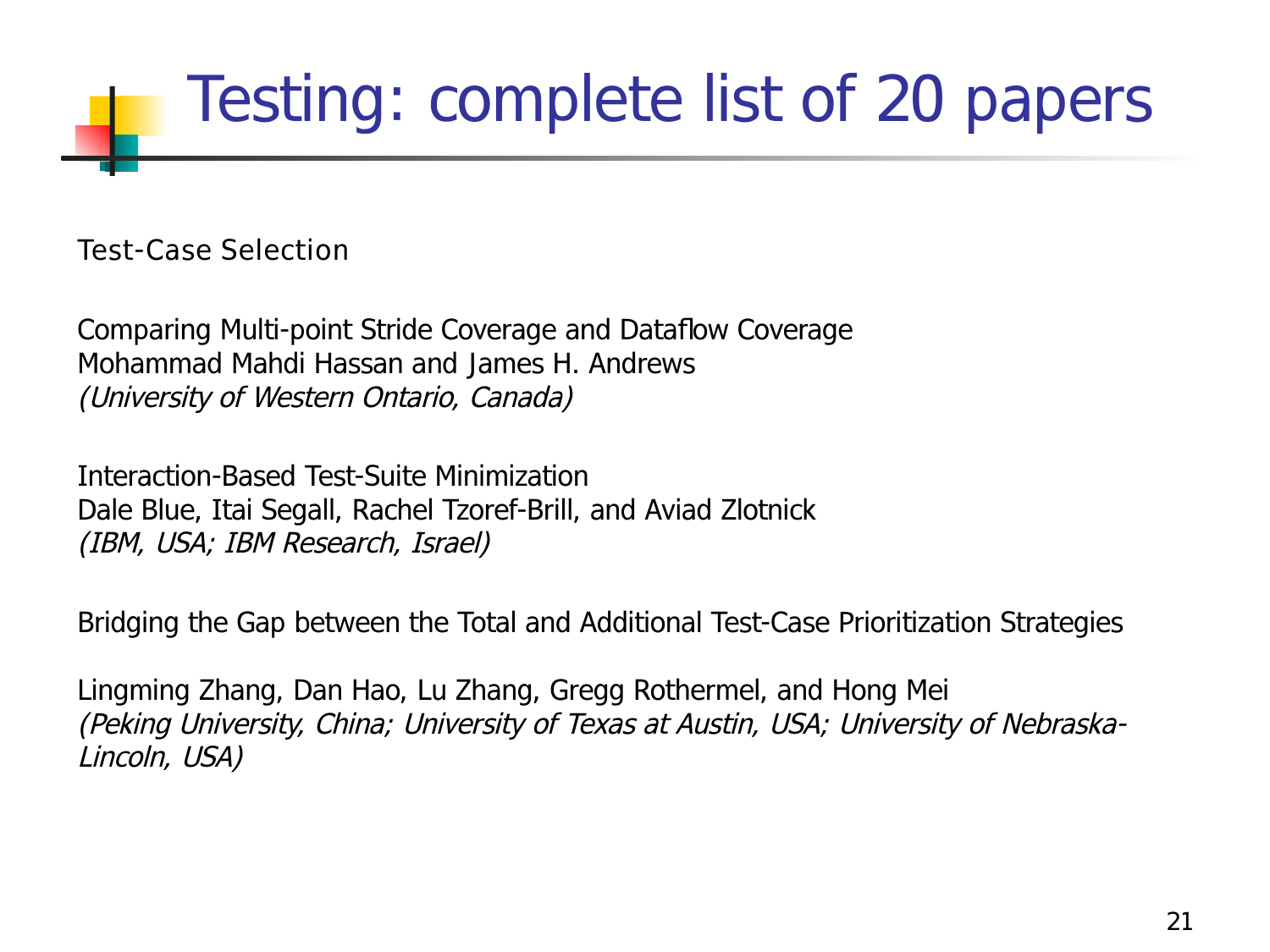

# Testing: complete list of 20 papers
Test-Case Selection

Comparing Multi-point Stride Coverage and Dataflow Coverage
Mohammad Mahdi Hassan and James H. Andrews
(University of Western Ontario, Canada)

Interaction-Based Test-Suite Minimization
Dale Blue, Itai Segall, Rachel Tzoref-Brill, and Aviad Zlotnick
(IBM, USA; IBM Research, Israel)

Bridging the Gap between the Total and Additional Test-Case Prioritization Strategies
Lingming Zhang, Dan Hao, Lu Zhang, Gregg Rothermel, and Hong Mei
(Peking University, China; University of Texas at Austin, USA; University of Nebraska-Lincoln, USA)

21